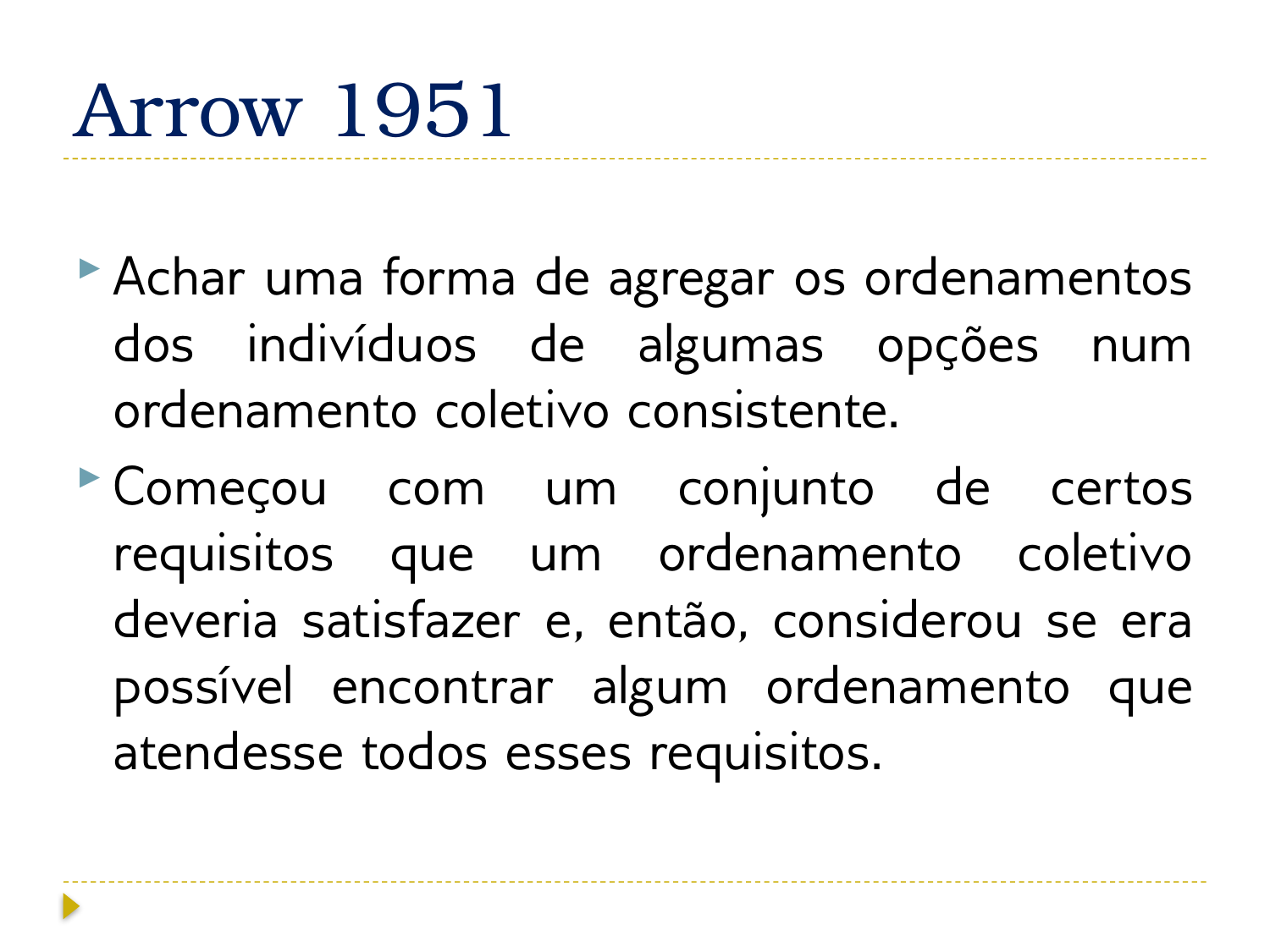

# Arrow 1951

Achar uma forma de agregar os ordenamentos dos indivíduos de algumas opções num ordenamento coletivo consistente.
Começou com um conjunto de certos requisitos que um ordenamento coletivo deveria satisfazer e, então, considerou se era possível encontrar algum ordenamento que atendesse todos esses requisitos.